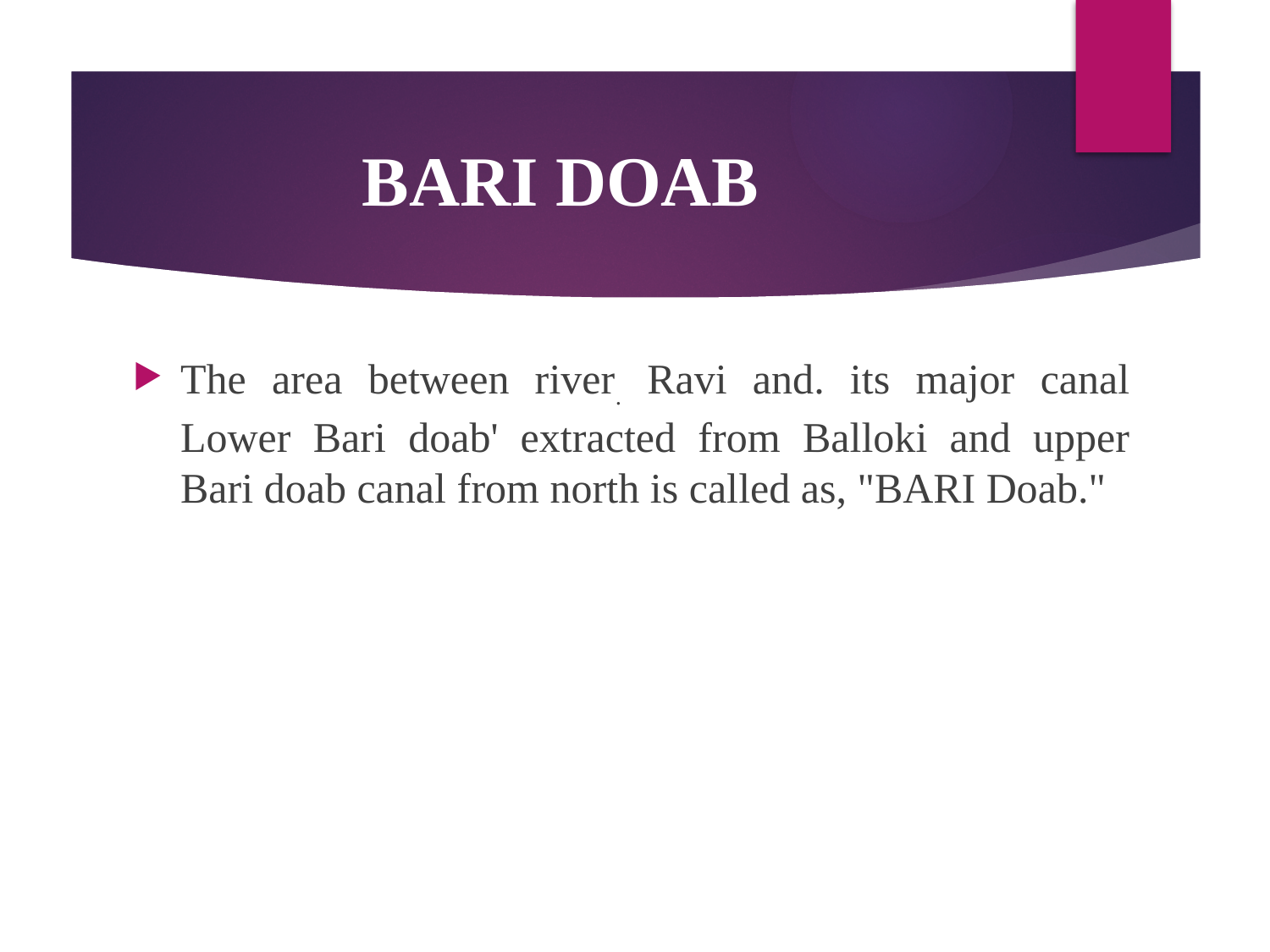

# BARI DOAB
The area between river. Ravi and. its major canal Lower Bari doab' extracted from Balloki and upper Bari doab canal from north is called as, "BARI Doab."